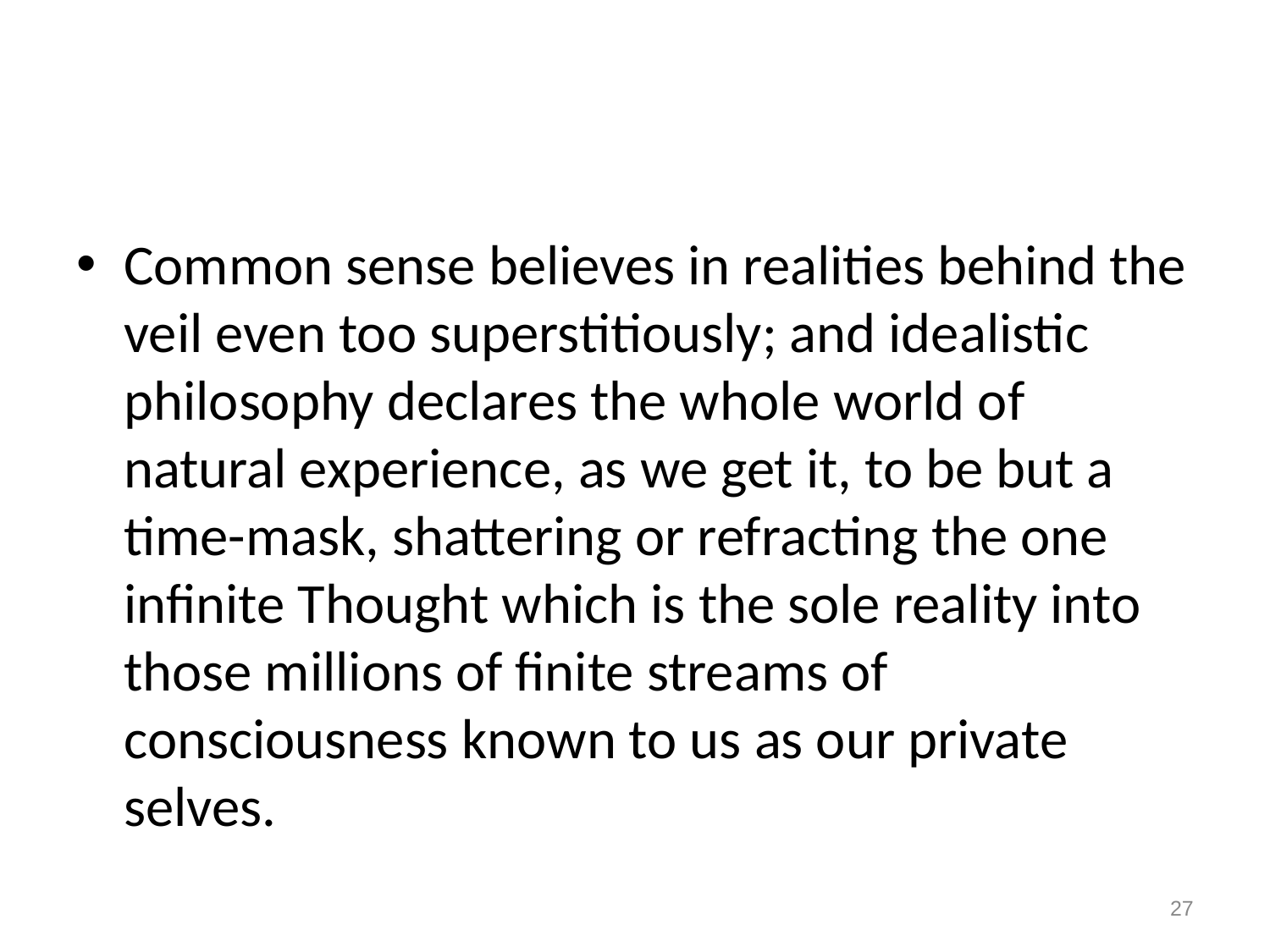

#
Common sense believes in realities behind the veil even too superstitiously; and idealistic philosophy declares the whole world of natural experience, as we get it, to be but a time-mask, shattering or refracting the one infinite Thought which is the sole reality into those millions of finite streams of consciousness known to us as our private selves.

27